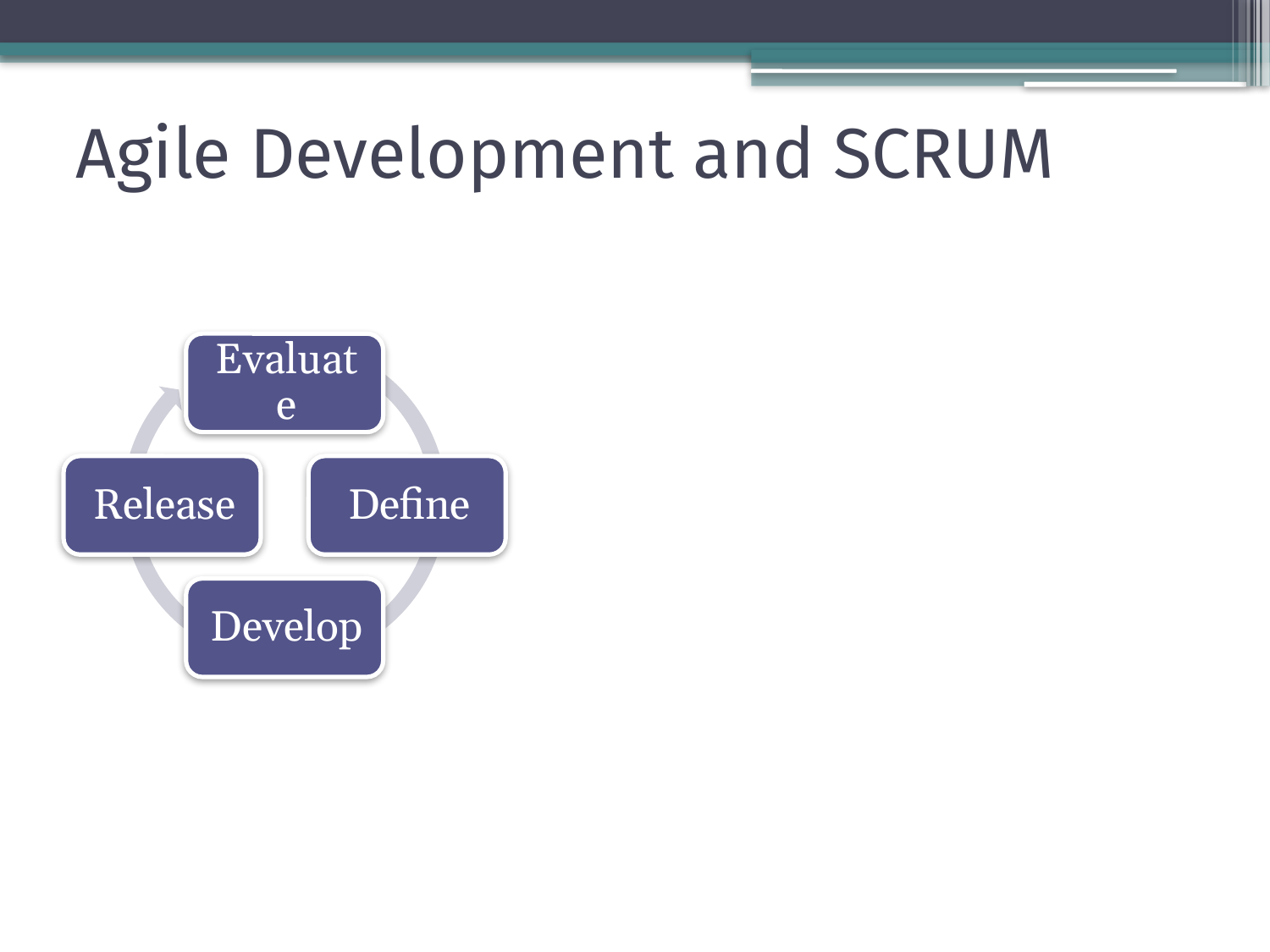

# Agile Development and SCRUM
Evaluate
Define
Develop
Release